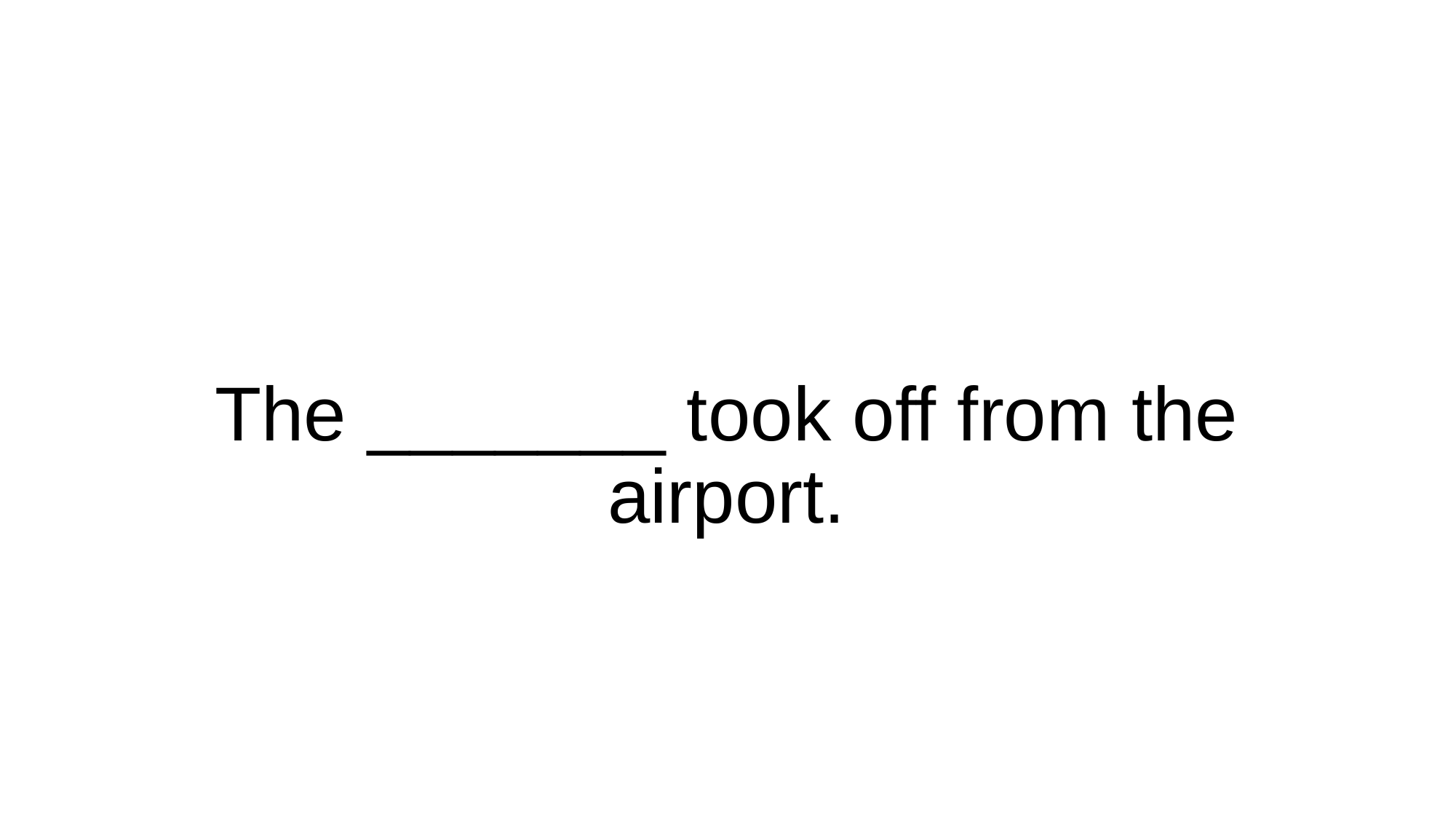

# The _______ took off from the airport.